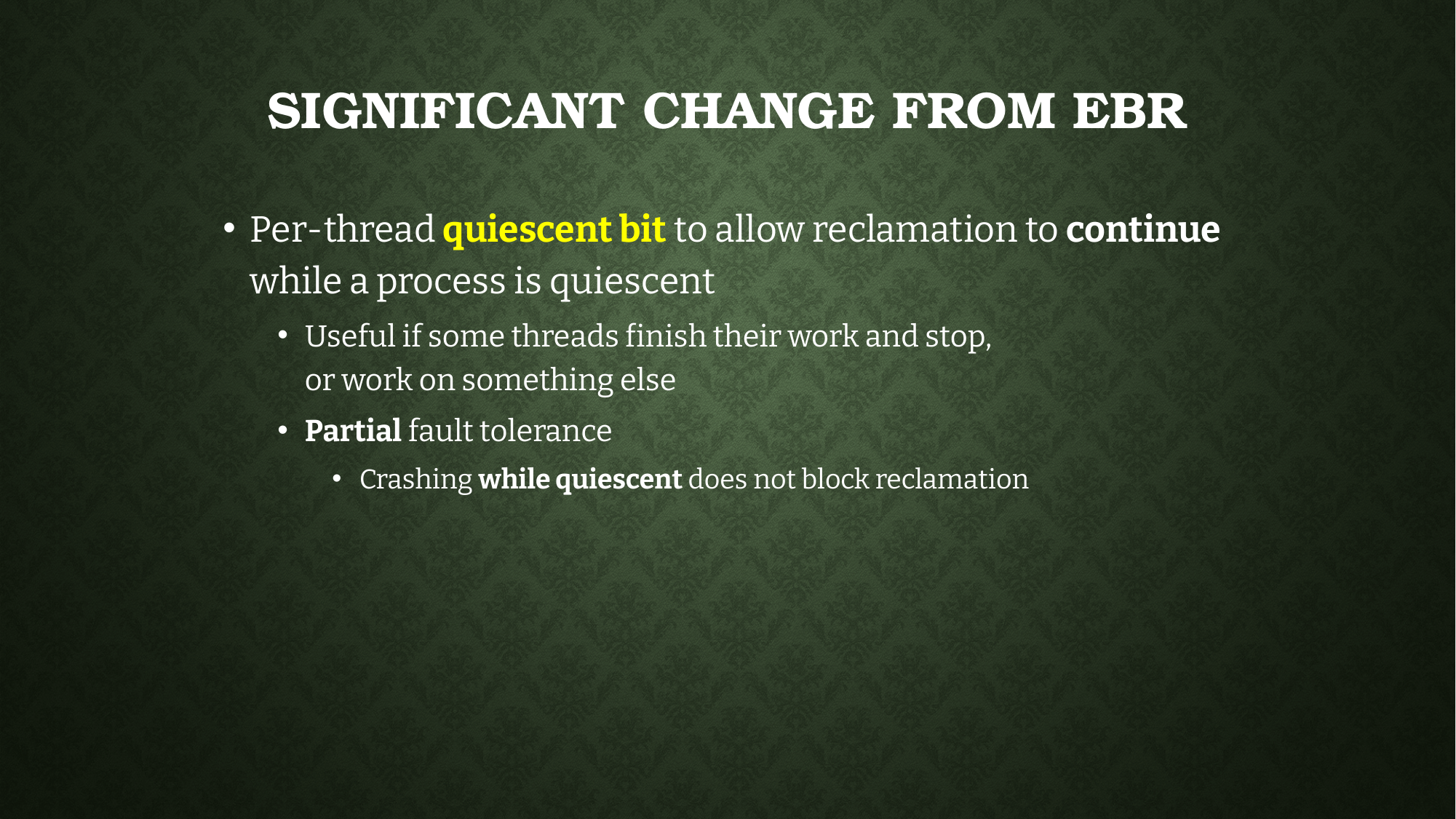

# Significant change from EBR
Per-thread quiescent bit to allow reclamation to continue
while a process is quiescent
Useful if some threads finish their work and stop,
or work on something else
Partial fault tolerance
Crashing while quiescent does not block reclamation